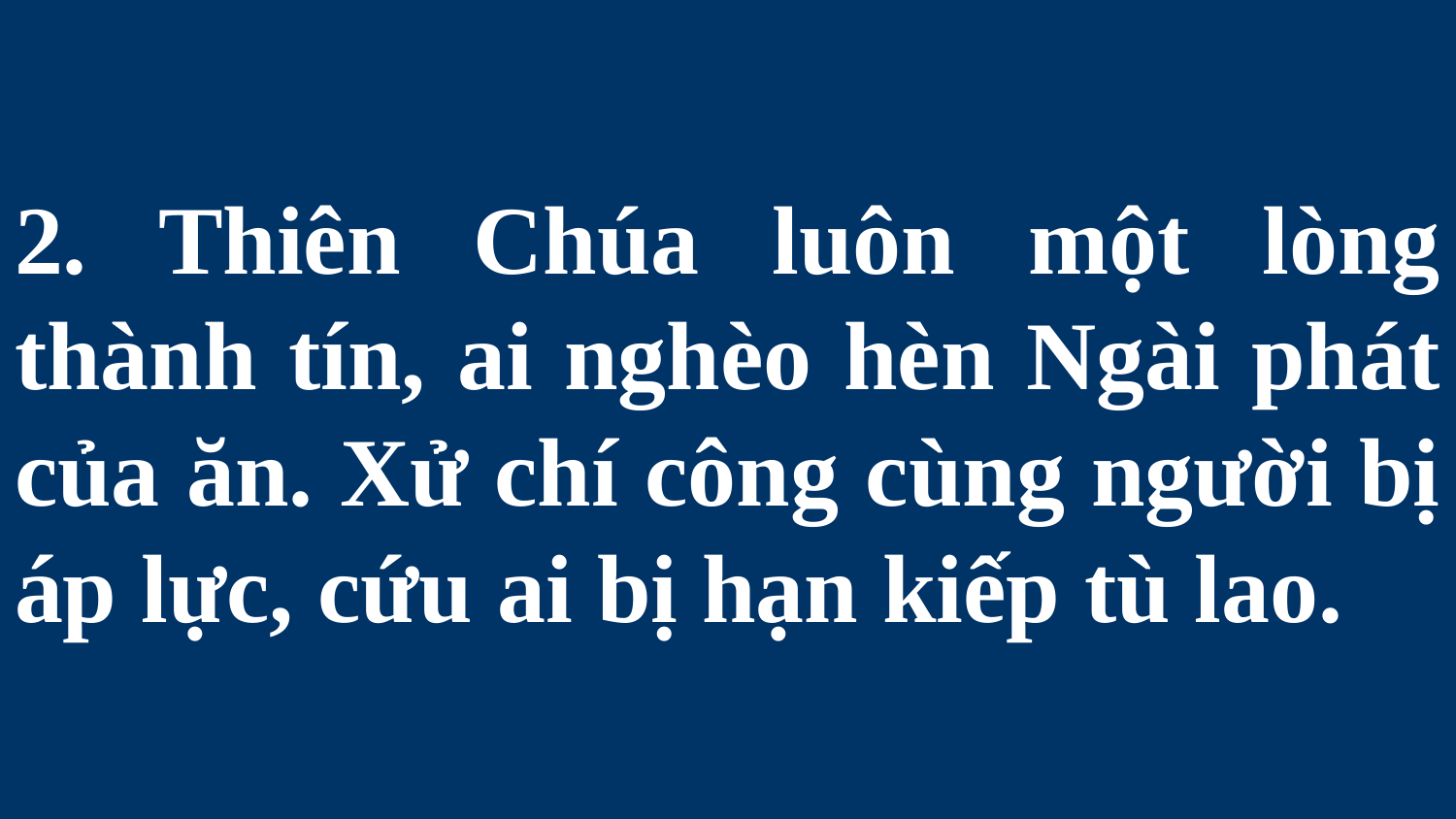

# 2. Thiên Chúa luôn một lòng thành tín, ai nghèo hèn Ngài phát của ăn. Xử chí công cùng người bị áp lực, cứu ai bị hạn kiếp tù lao.